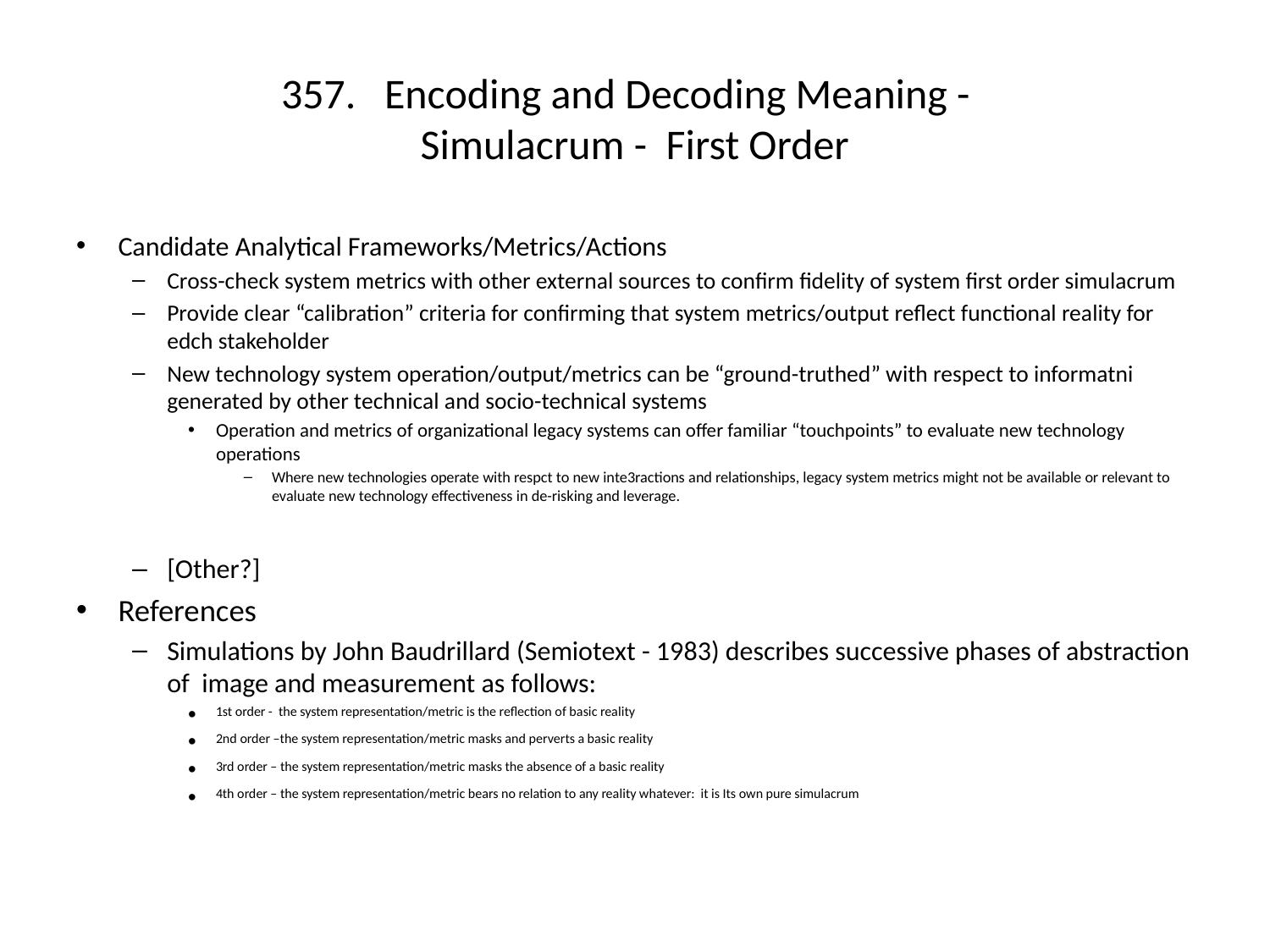

# 357.   Encoding and Decoding Meaning - Simulacrum -  First Order
Candidate Analytical Frameworks/Metrics/Actions
Cross-check system metrics with other external sources to confirm fidelity of system first order simulacrum
Provide clear “calibration” criteria for confirming that system metrics/output reflect functional reality for edch stakeholder
New technology system operation/output/metrics can be “ground-truthed” with respect to informatni generated by other technical and socio-technical systems
Operation and metrics of organizational legacy systems can offer familiar “touchpoints” to evaluate new technology operations
Where new technologies operate with respct to new inte3ractions and relationships, legacy system metrics might not be available or relevant to evaluate new technology effectiveness in de-risking and leverage.

[Other?]
References
Simulations by John Baudrillard (Semiotext - 1983) describes successive phases of abstraction of  image and measurement as follows:
1st order -  the system representation/metric is the reflection of basic reality
2nd order –the system representation/metric masks and perverts a basic reality
3rd order – the system representation/metric masks the absence of a basic reality
4th order – the system representation/metric bears no relation to any reality whatever:  it is Its own pure simulacrum